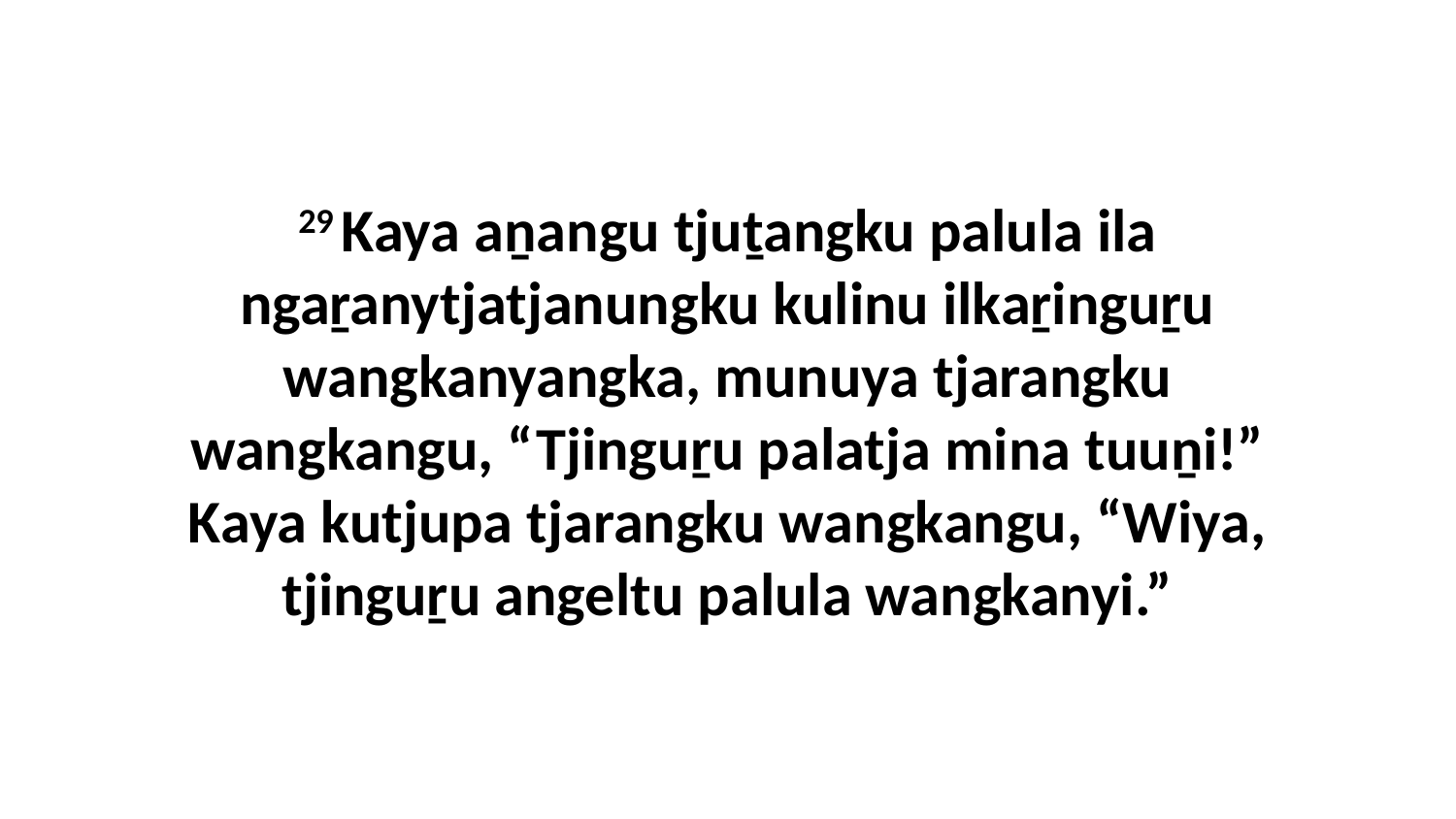

29 Kaya aṉangu tjuṯangku palula ila ngaṟanytjatjanungku kulinu ilkaṟinguṟu wangkanyangka, munuya tjarangku wangkangu, “Tjinguṟu palatja mina tuuṉi!” Kaya kutjupa tjarangku wangkangu, “Wiya, tjinguṟu angeltu palula wangkanyi.”